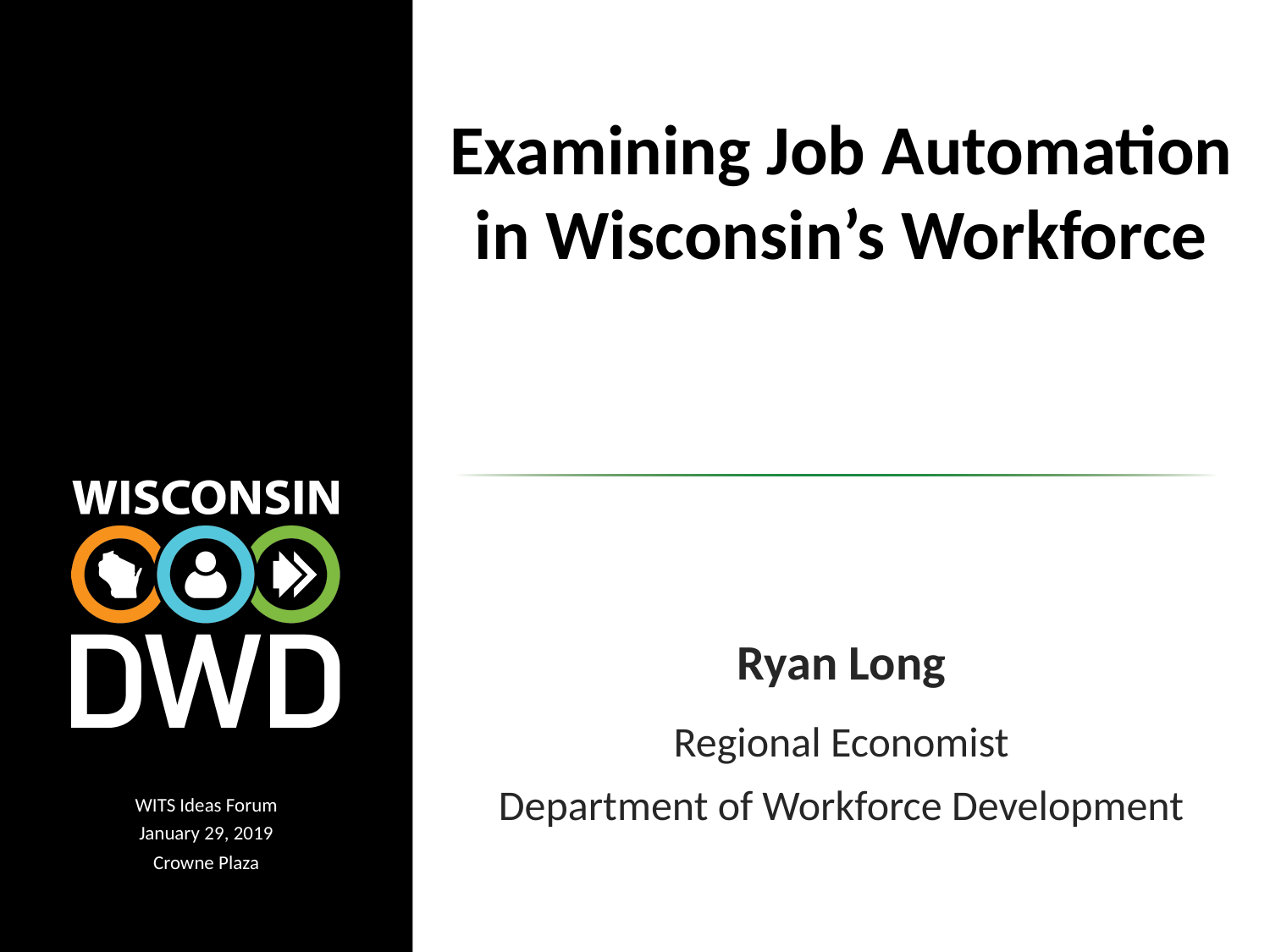

# Examining Job Automation in Wisconsin’s Workforce

Ryan Long
Regional Economist
Department of Workforce Development
WITS Ideas Forum
January 29, 2019
Crowne Plaza